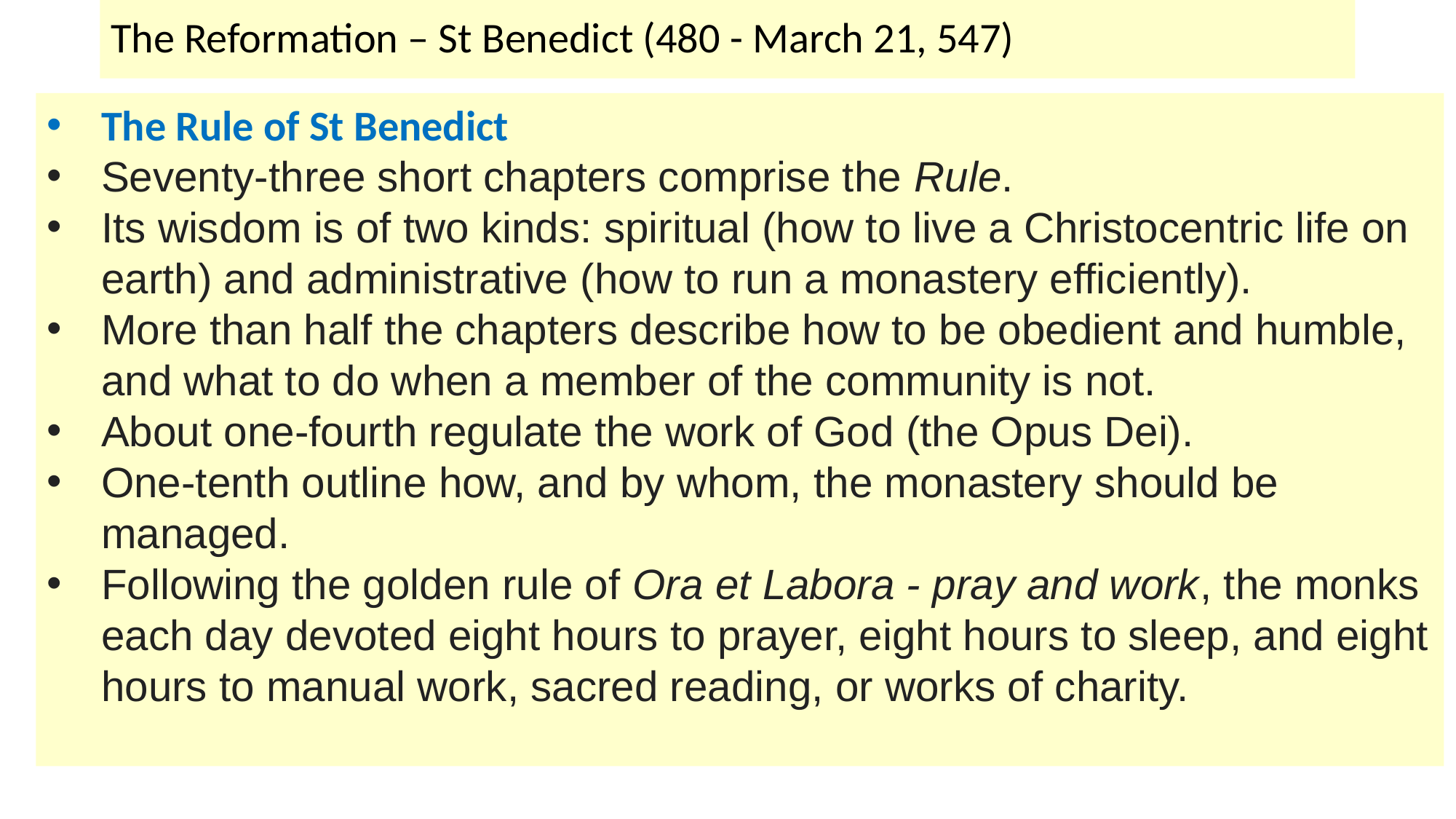

# The Reformation – St Benedict (480 - March 21, 547)
The Rule of St Benedict
Seventy-three short chapters comprise the Rule.
Its wisdom is of two kinds: spiritual (how to live a Christocentric life on earth) and administrative (how to run a monastery efficiently).
More than half the chapters describe how to be obedient and humble, and what to do when a member of the community is not.
About one-fourth regulate the work of God (the Opus Dei).
One-tenth outline how, and by whom, the monastery should be managed.
Following the golden rule of Ora et Labora - pray and work, the monks each day devoted eight hours to prayer, eight hours to sleep, and eight hours to manual work, sacred reading, or works of charity.